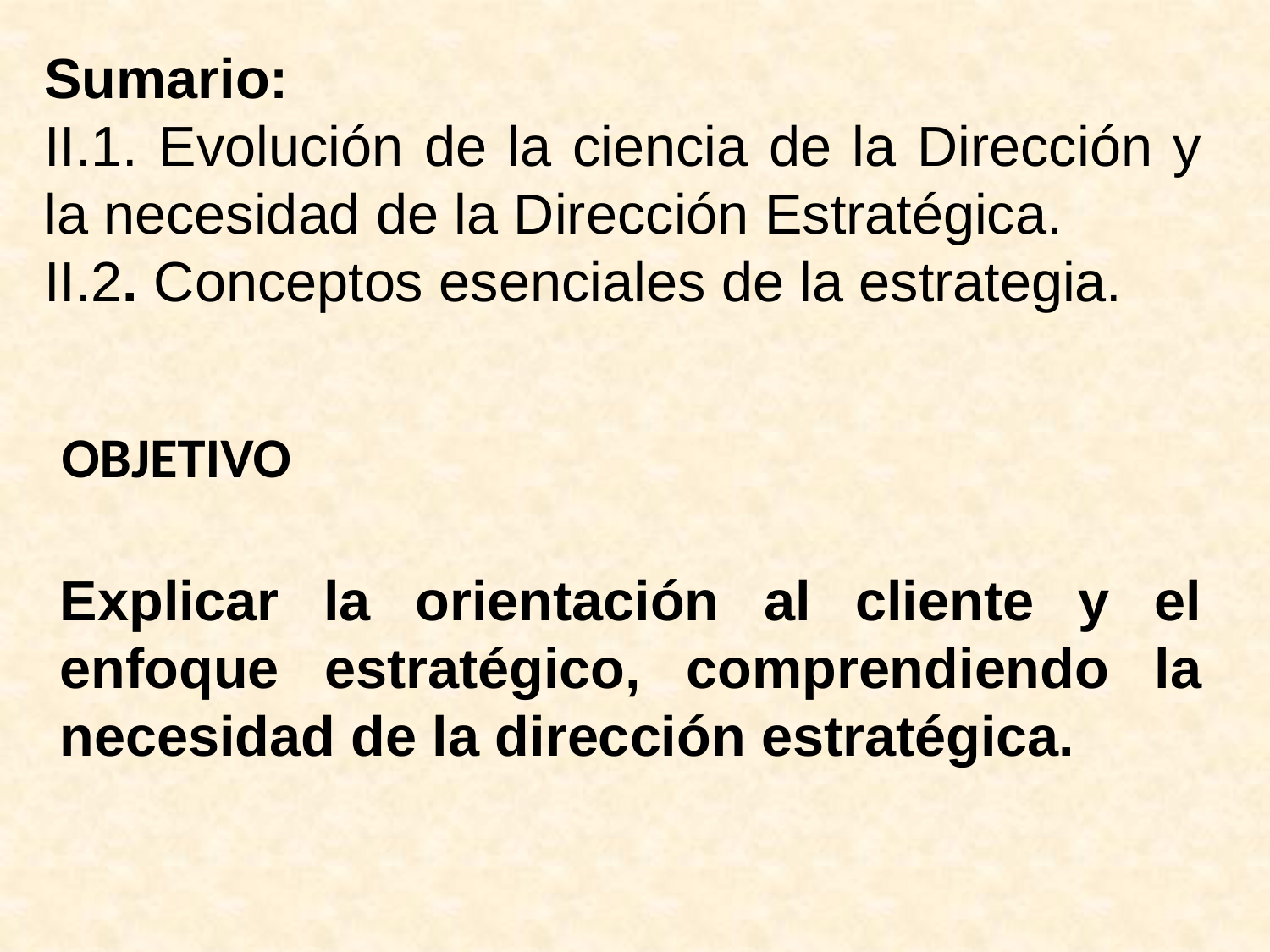

Sumario:
II.1. Evolución de la ciencia de la Dirección y la necesidad de la Dirección Estratégica.
II.2. Conceptos esenciales de la estrategia.
#
OBJETIVO
Explicar la orientación al cliente y el enfoque estratégico, comprendiendo la necesidad de la dirección estratégica.